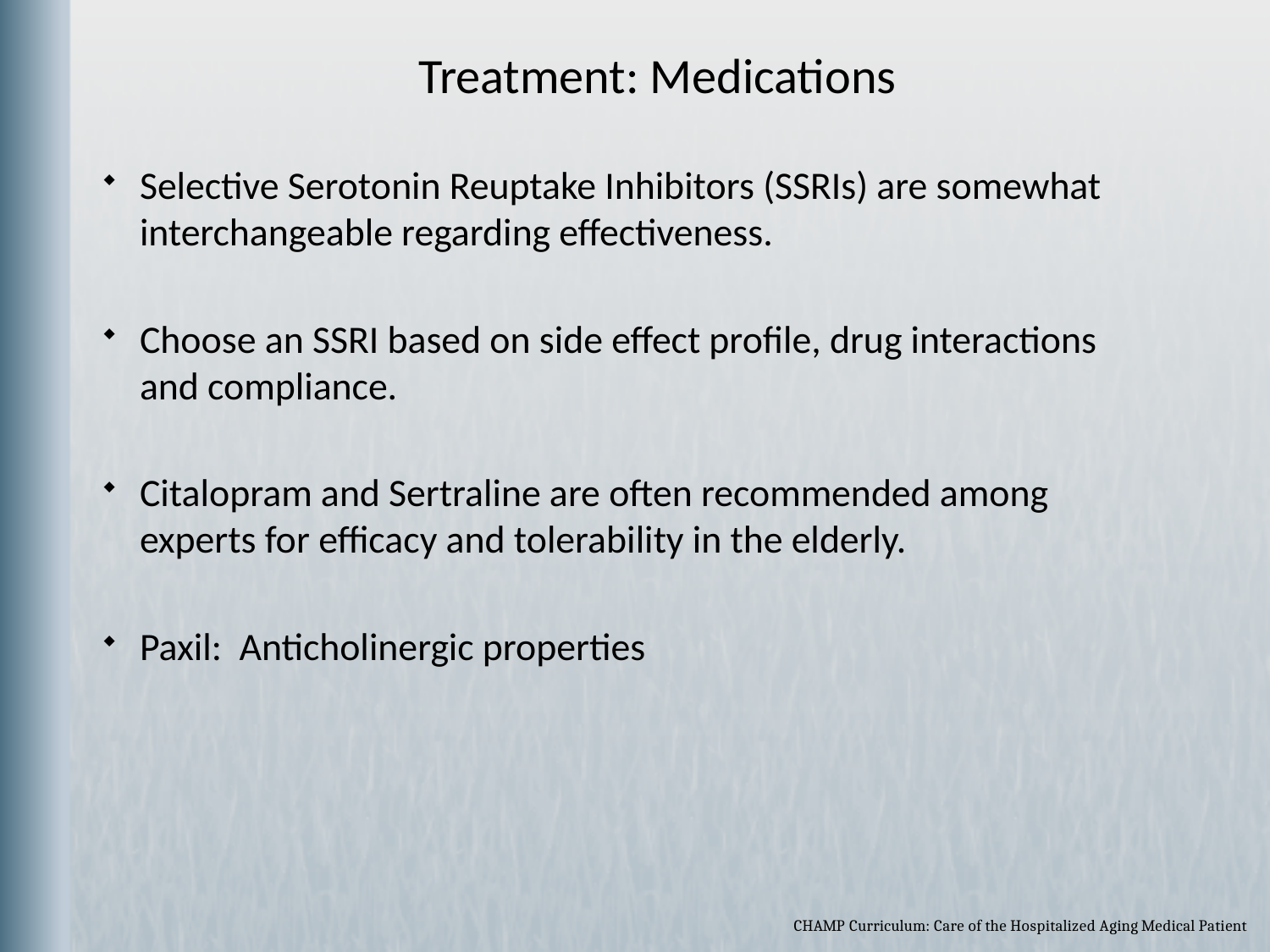

Treatment: Medications
Selective Serotonin Reuptake Inhibitors (SSRIs) are somewhat interchangeable regarding effectiveness.

Choose an SSRI based on side effect profile, drug interactions and compliance.

Citalopram and Sertraline are often recommended among experts for efficacy and tolerability in the elderly.

Paxil:  Anticholinergic properties
CHAMP Curriculum: Care of the Hospitalized Aging Medical Patient